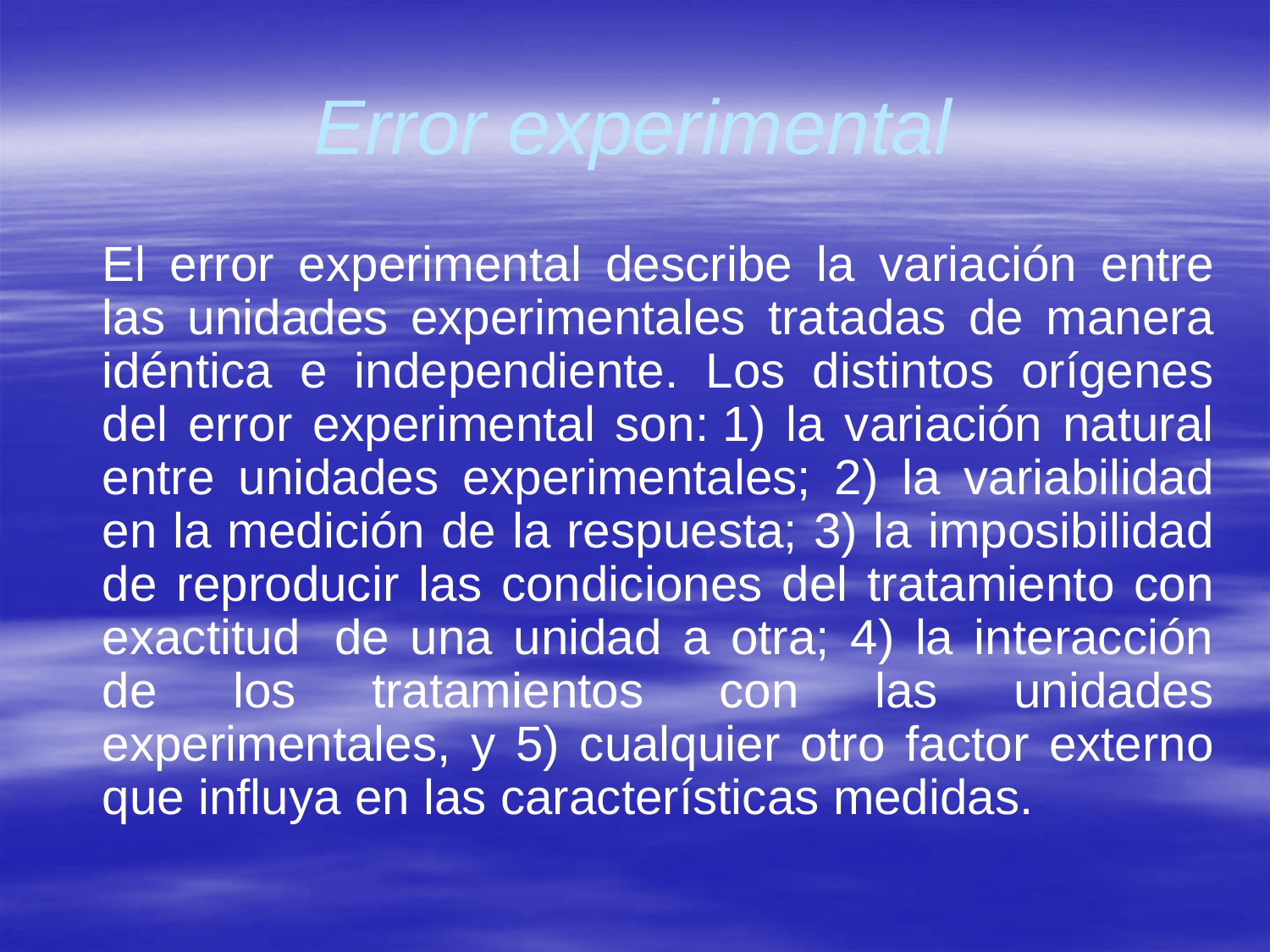

# Error experimental
	El error experimental describe la variación entre las unidades experimentales tratadas de manera idéntica e independiente. Los distintos orígenes del error experimental son: 1) la variación natural entre unidades experimentales; 2) la variabilidad en la medición de la respuesta; 3) la imposibilidad de reproducir las condiciones del tratamiento con exactitud  de una unidad a otra; 4) la interacción de los tratamientos con las unidades experimentales, y 5) cualquier otro factor externo que influya en las características medidas.